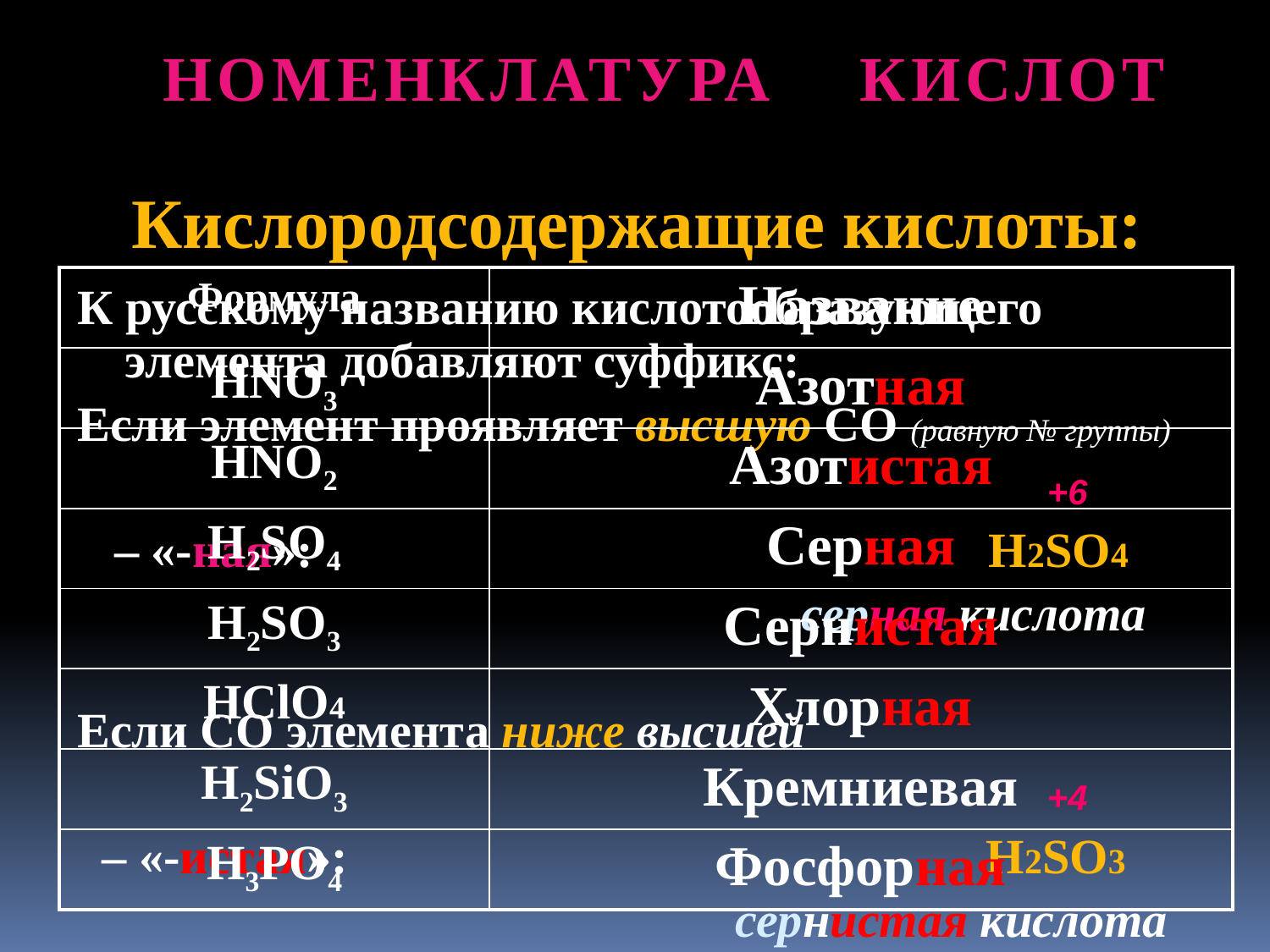

НОМЕНКЛАТУРА    КИСЛОТ
Кислородсодержащие кислоты:
| Формула | Название |
| --- | --- |
| HNO3 | Азотная |
| HNO2 | Азотистая |
| H2SO4 | Серная |
| H2SO3 | Сернистая |
| HClO4 | Хлорная |
| H2SiO3 | Кремниевая |
| H3PO4 | Фосфорная |
К русскому названию кислотообразующего элемента добавляют суффикс:
Если элемент проявляет высшую СО (равную № группы)
                                                                               +6
   – «-ная»:                                                       H2SO4
                                                           серная кислота
Если СО элемента ниже высшей
                                                                               +4
  – «-истая»:                                                    H2SO3
                                                                          сернистая кислота